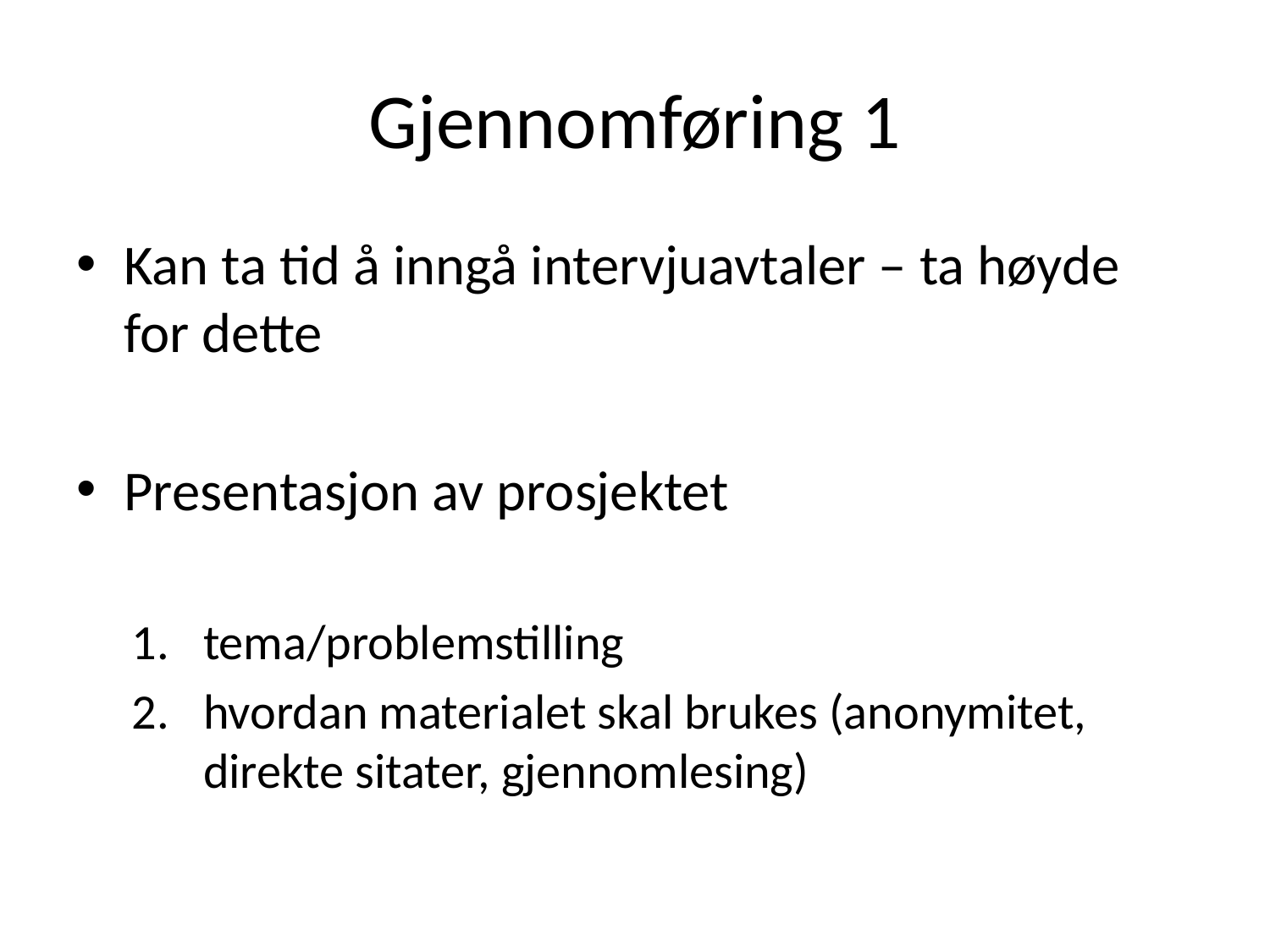

# Gjennomføring 1
Kan ta tid å inngå intervjuavtaler – ta høyde for dette

Presentasjon av prosjektet

tema/problemstilling
hvordan materialet skal brukes (anonymitet, direkte sitater, gjennomlesing)